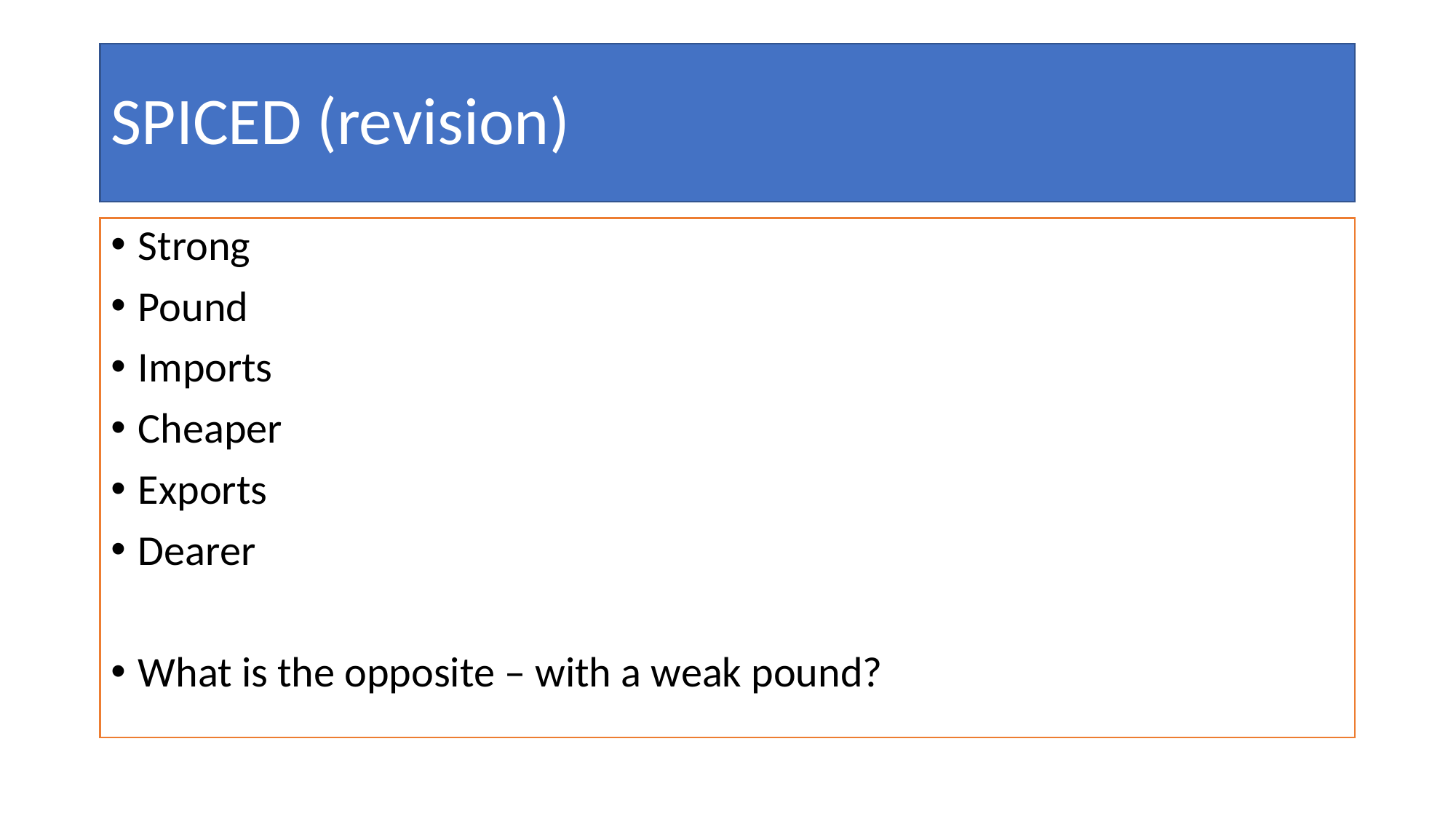

# SPICED (revision)
Strong
Pound
Imports
Cheaper
Exports
Dearer

What is the opposite – with a weak pound?